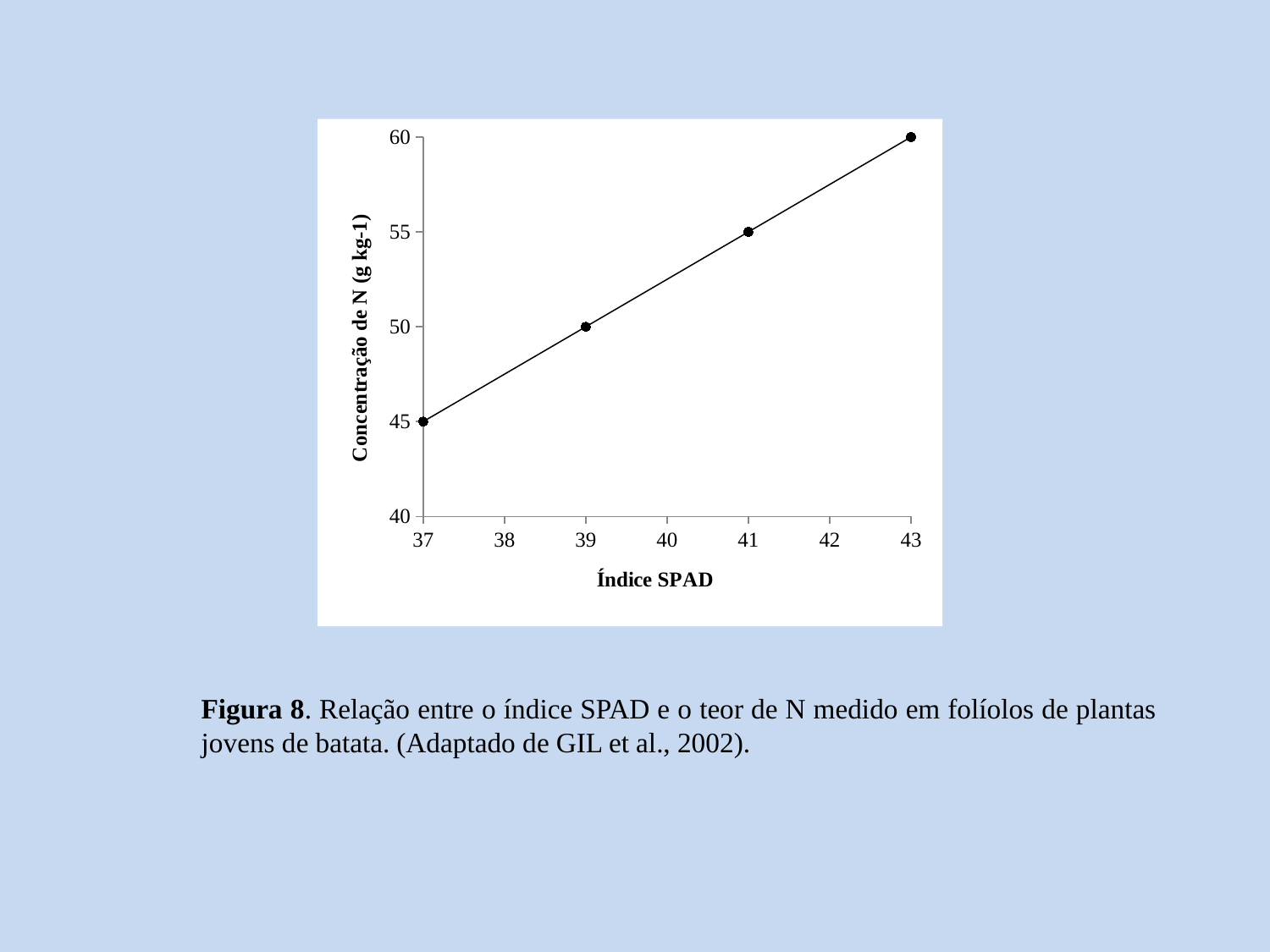

### Chart

| Category |  |
|---|---|
Figura 8. Relação entre o índice SPAD e o teor de N medido em folíolos de plantas jovens de batata. (Adaptado de GIL et al., 2002).